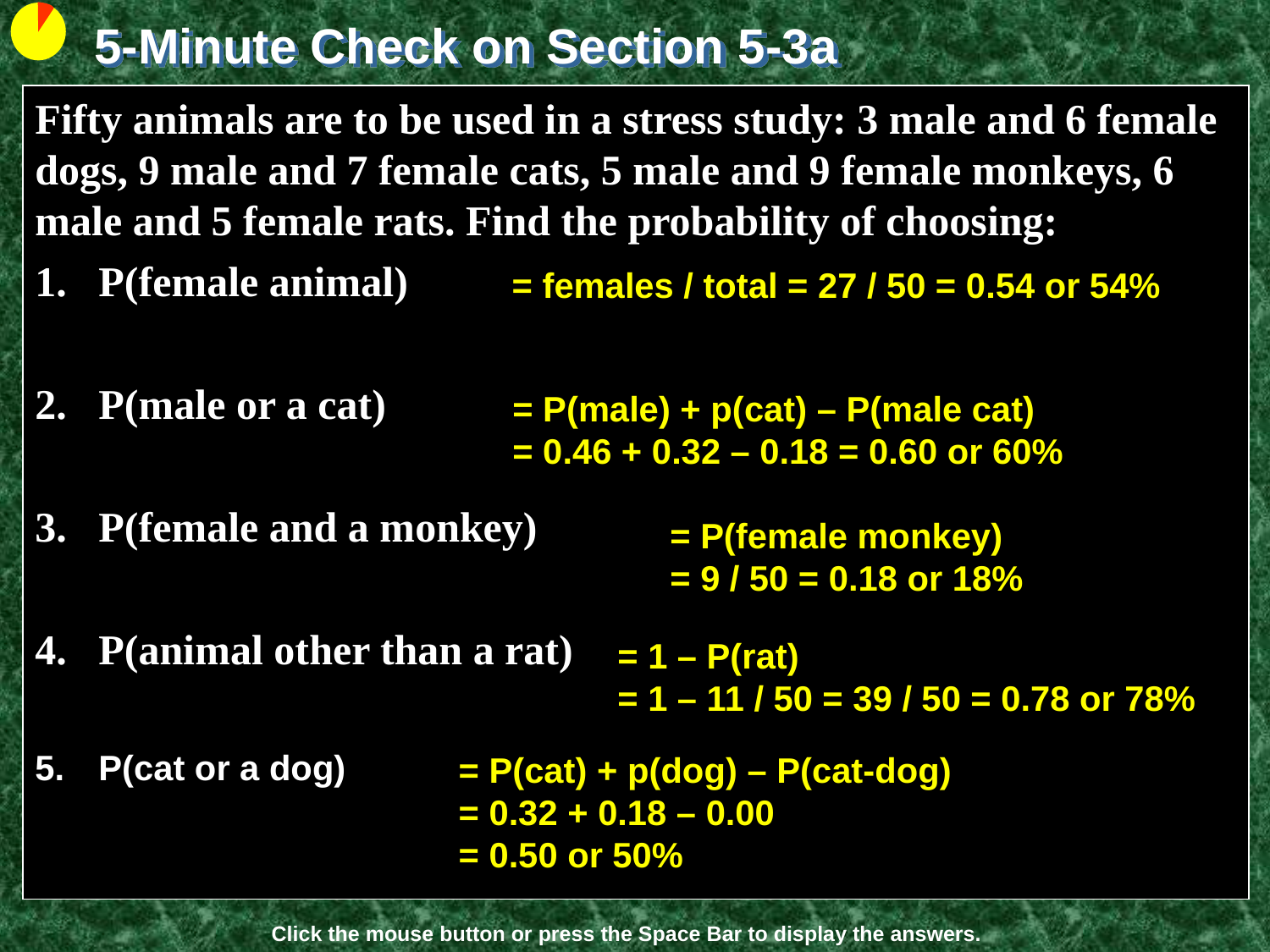

5-Minute Check on Section 5-3a
Fifty animals are to be used in a stress study: 3 male and 6 female dogs, 9 male and 7 female cats, 5 male and 9 female monkeys, 6 male and 5 female rats. Find the probability of choosing:
P(female animal)

P(male or a cat)

P(female and a monkey)

P(animal other than a rat)

P(cat or a dog)
= females / total = 27 / 50 = 0.54 or 54%
= P(male) + p(cat) – P(male cat)
= 0.46 + 0.32 – 0.18 = 0.60 or 60%
= P(female monkey)
= 9 / 50 = 0.18 or 18%
= 1 – P(rat)
= 1 – 11 / 50 = 39 / 50 = 0.78 or 78%
= P(cat) + p(dog) – P(cat-dog)
= 0.32 + 0.18 – 0.00
= 0.50 or 50%
Click the mouse button or press the Space Bar to display the answers.